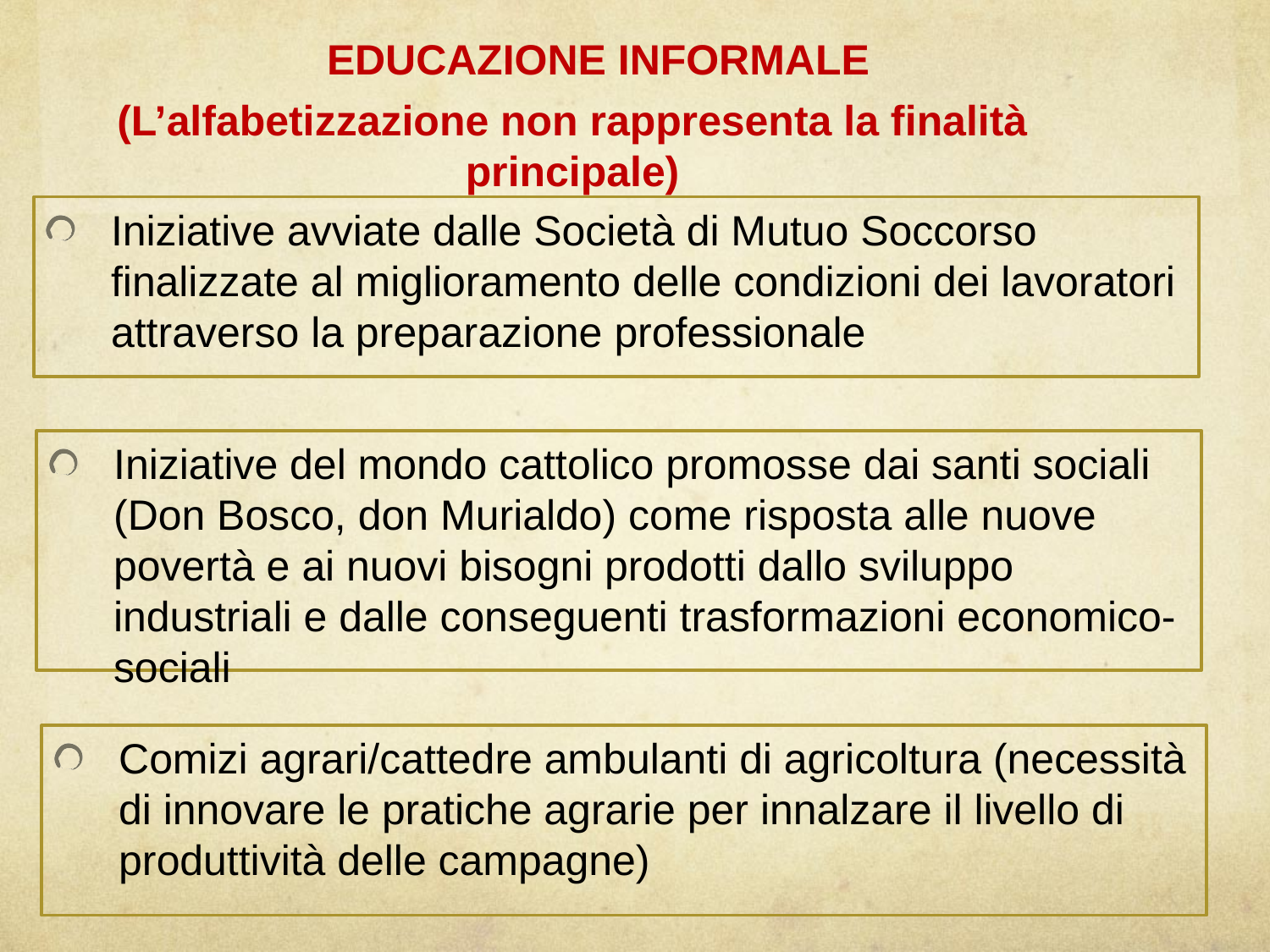

EDUCAZIONE INFORMALE

(L’alfabetizzazione non rappresenta la finalità principale)

Iniziative avviate dalle Società di Mutuo Soccorso finalizzate al miglioramento delle condizioni dei lavoratori attraverso la preparazione professionale

Iniziative del mondo cattolico promosse dai santi sociali (Don Bosco, don Murialdo) come risposta alle nuove povertà e ai nuovi bisogni prodotti dallo sviluppo industriali e dalle conseguenti trasformazioni economico-sociali

Comizi agrari/cattedre ambulanti di agricoltura (necessità di innovare le pratiche agrarie per innalzare il livello di produttività delle campagne)